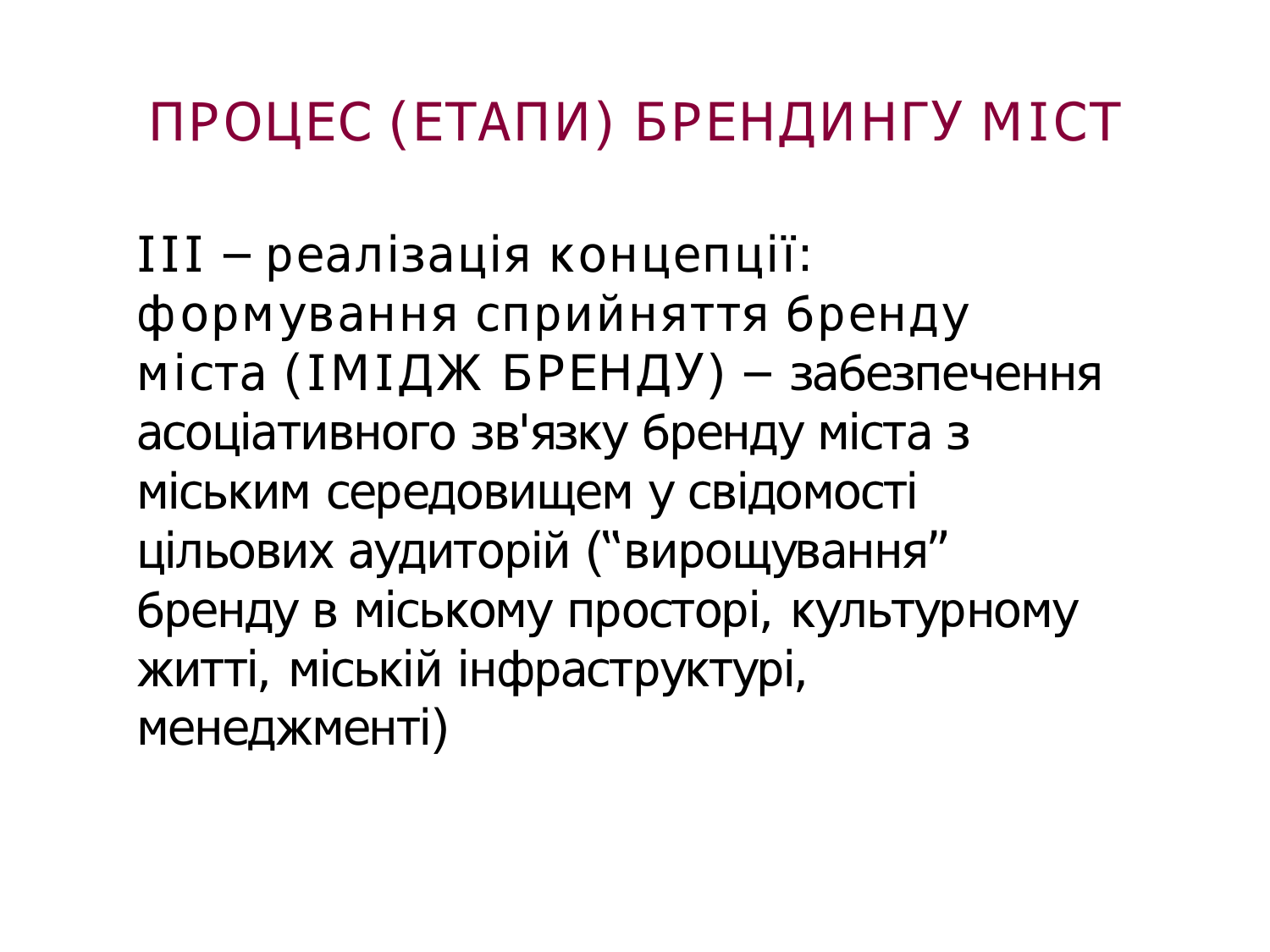

# Процес (етапи) брендингу міст

ІІІ – реалізація концепції: формування сприйняття бренду міста (ІМІДЖ БРЕНДУ) – забезпечення асоціативного зв'язку бренду міста з міським середовищем у свідомості цільових аудиторій (“вирощування” бренду в міському просторі, культурному житті, міській інфраструктурі, менеджменті)